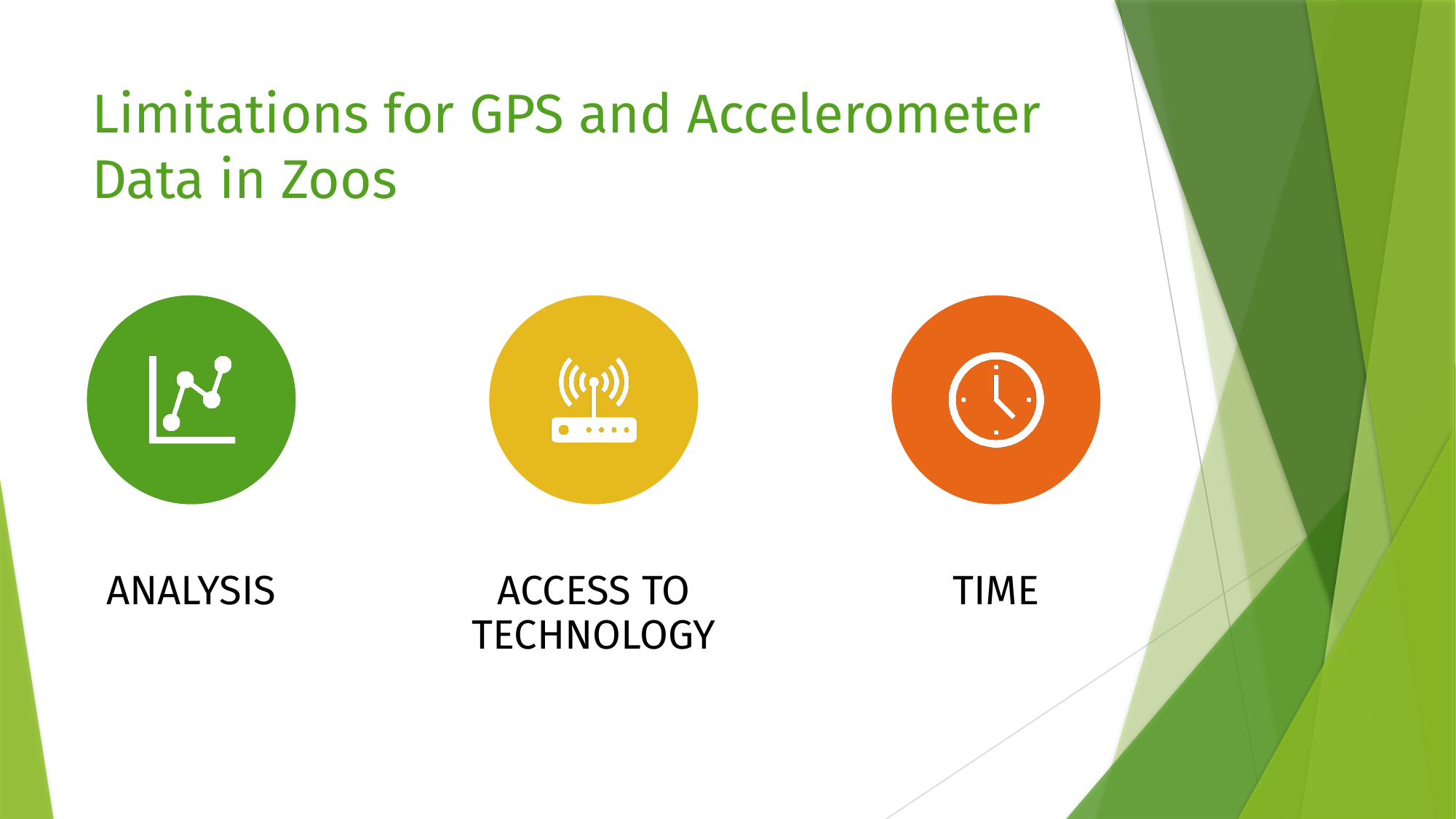

# Limitations for GPS and Accelerometer Data in Zoos
Analysis
Access to technology
Time